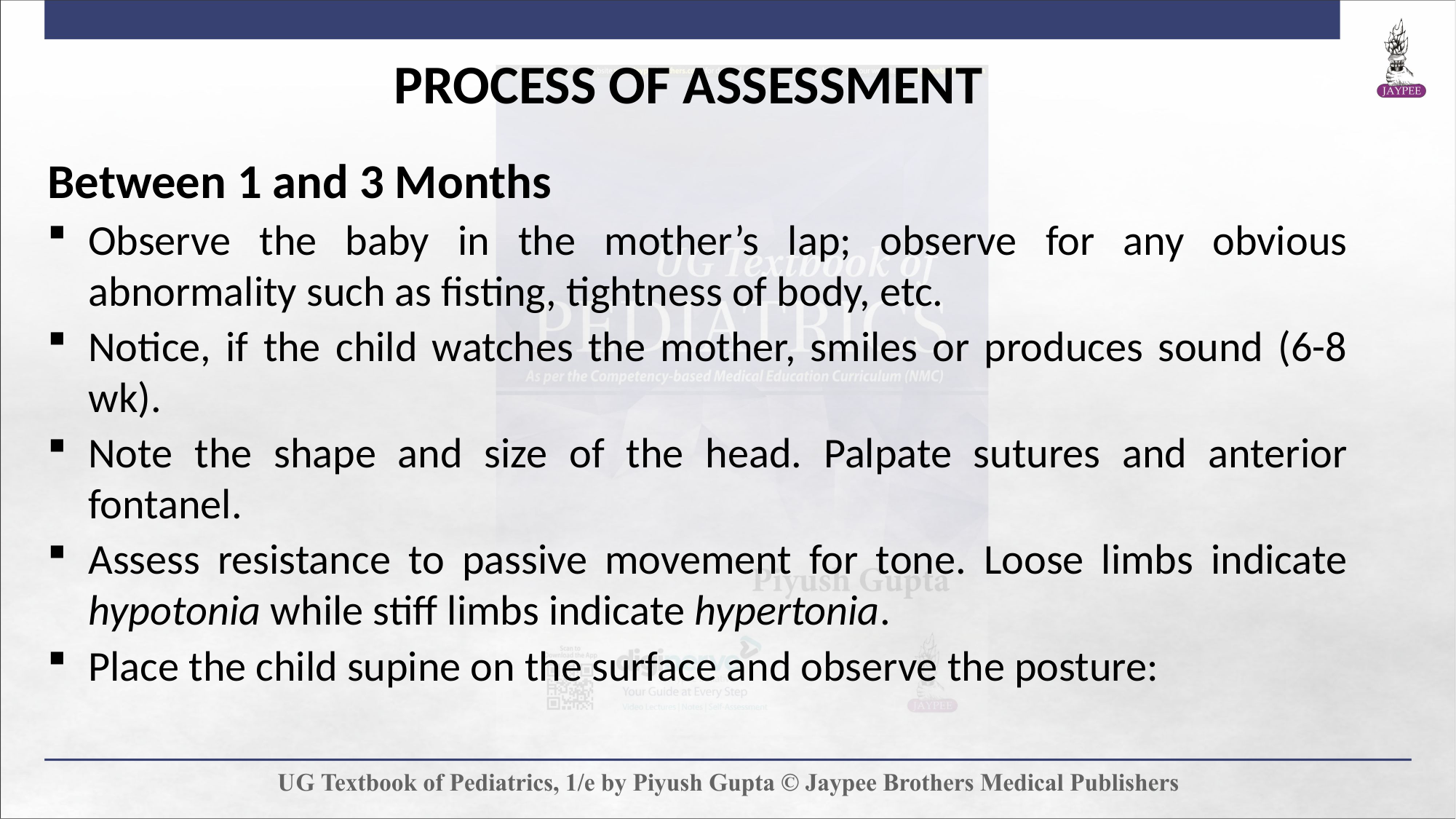

PROCESS OF ASSESSMENT
Between 1 and 3 Months
Observe the baby in the mother’s lap; observe for any obvious abnormality such as fisting, tightness of body, etc.
Notice, if the child watches the mother, smiles or produces sound (6-8 wk).
Note the shape and size of the head. Palpate sutures and anterior fontanel.
Assess resistance to passive movement for tone. Loose limbs indicate hypotonia while stiff limbs indicate hypertonia.
Place the child supine on the surface and observe the posture: